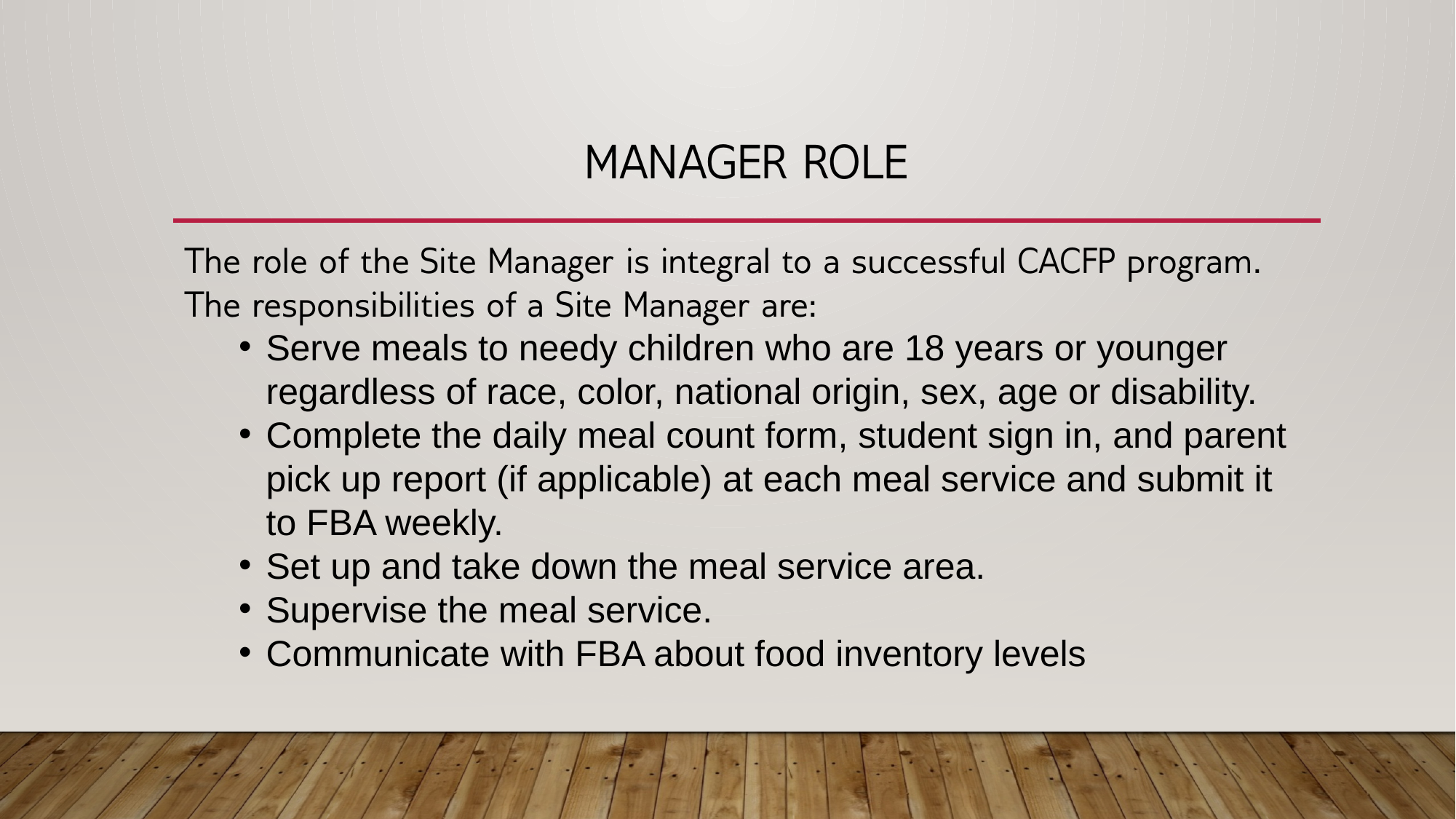

# Manager Role
The role of the Site Manager is integral to a successful CACFP program. The responsibilities of a Site Manager are:
Serve meals to needy children who are 18 years or younger regardless of race, color, national origin, sex, age or disability.
Complete the daily meal count form, student sign in, and parent pick up report (if applicable) at each meal service and submit it to FBA weekly.
Set up and take down the meal service area.
Supervise the meal service.
Communicate with FBA about food inventory levels